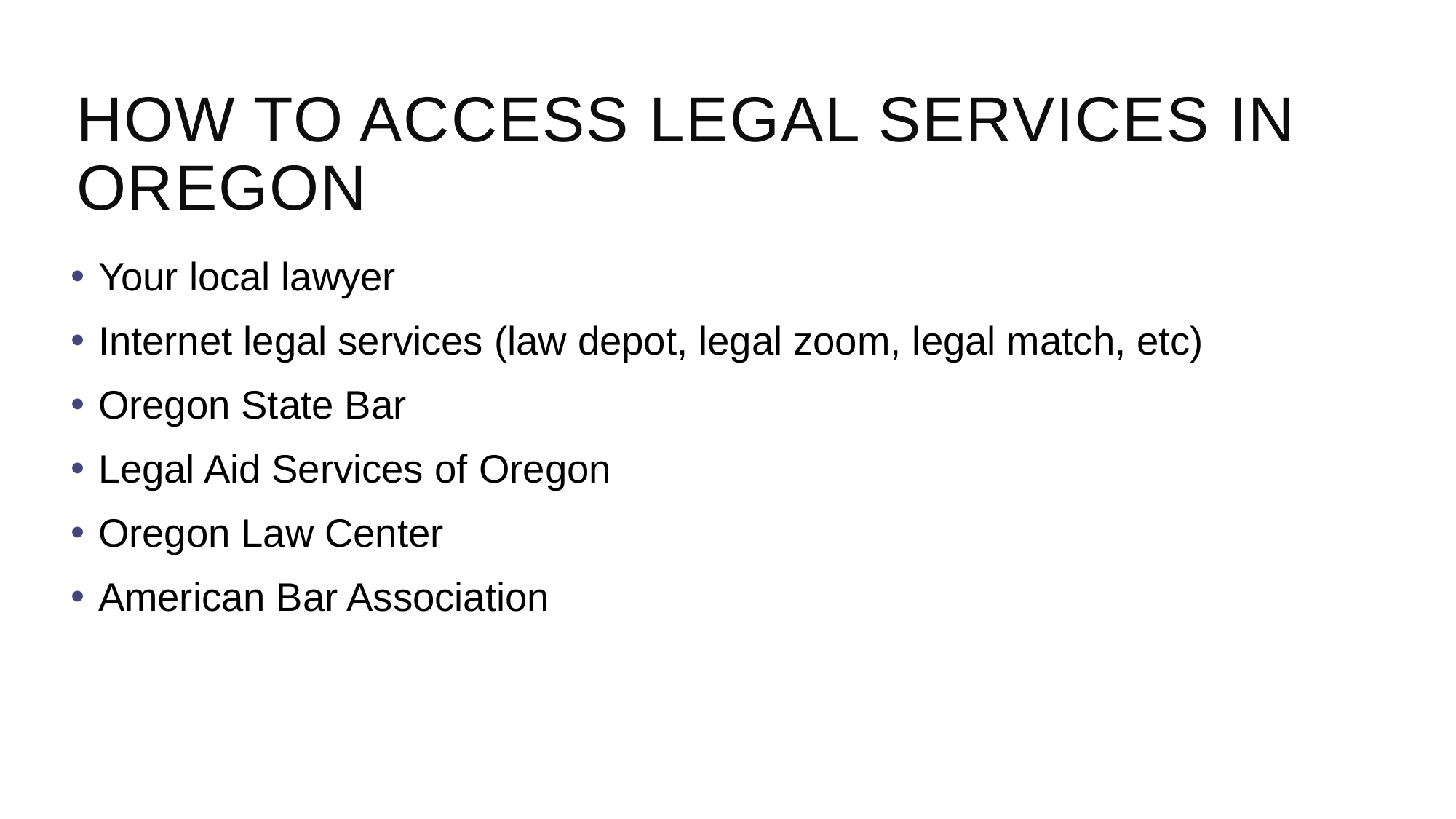

# How to access legal services in Oregon
Your local lawyer
Internet legal services (law depot, legal zoom, legal match, etc)
Oregon State Bar
Legal Aid Services of Oregon
Oregon Law Center
American Bar Association